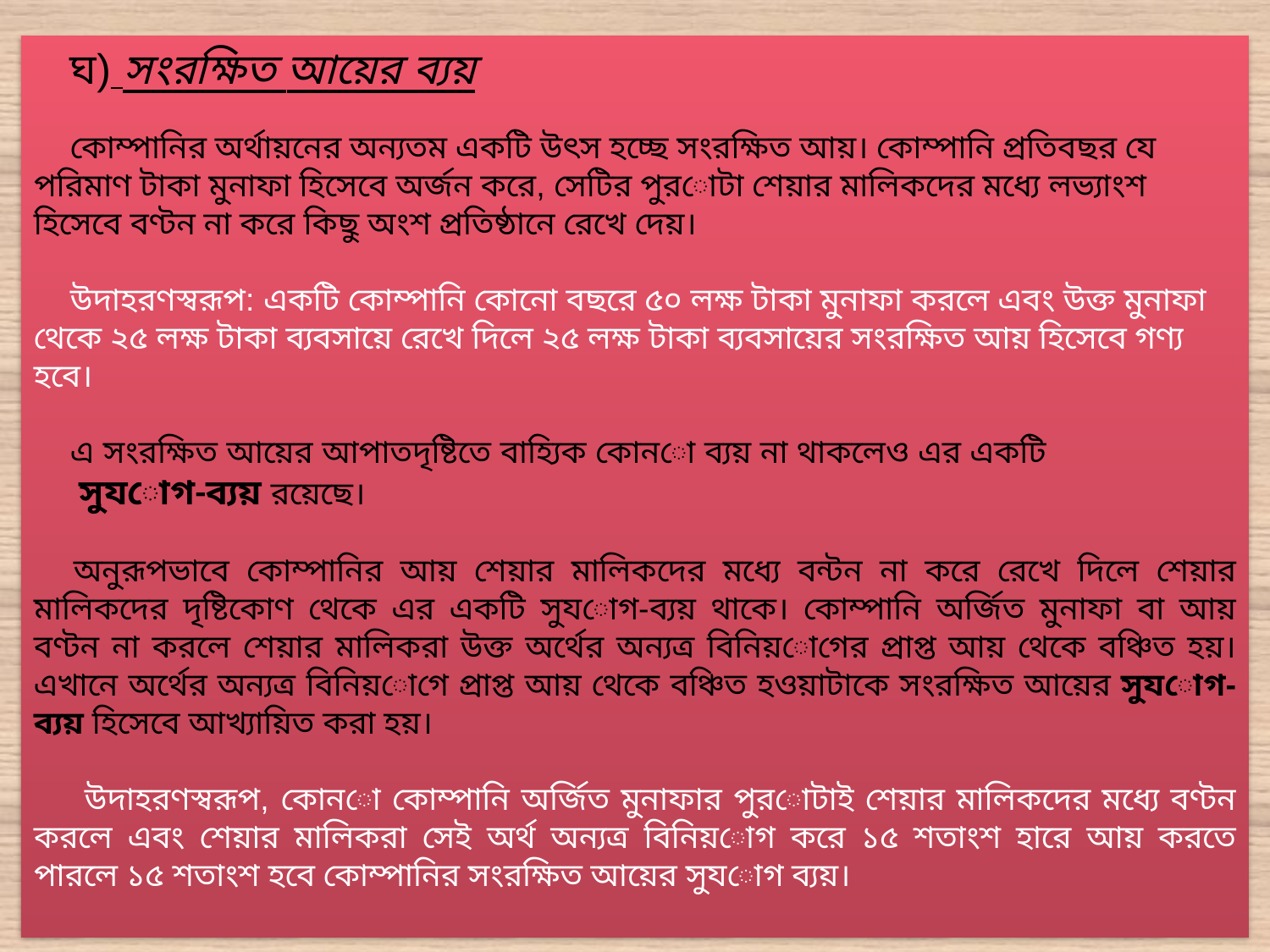

ঘ) সংরক্ষিত আয়ের ব্যয়

কোম্পানির অর্থায়নের অন্যতম একটি উৎস হচ্ছে সংরক্ষিত আয়। কোম্পানি প্রতিবছর যে পরিমাণ টাকা মুনাফা হিসেবে অর্জন করে, সেটির পুরোটা শেয়ার মালিকদের মধ্যে লভ্যাংশ হিসেবে বণ্টন না করে কিছু অংশ প্রতিষ্ঠানে রেখে দেয়।

উদাহরণস্বরূপ: একটি কোম্পানি কোনাে বছরে ৫০ লক্ষ টাকা মুনাফা করলে এবং উক্ত মুনাফা থেকে ২৫ লক্ষ টাকা ব্যবসায়ে রেখে দিলে ২৫ লক্ষ টাকা ব্যবসায়ের সংরক্ষিত আয় হিসেবে গণ্য হবে।

এ সংরক্ষিত আয়ের আপাতদৃষ্টিতে বাহ্যিক কোনো ব্যয় না থাকলেও এর একটি
 সুযোগ-ব্যয় রয়েছে।

অনুরূপভাবে কোম্পানির আয় শেয়ার মালিকদের মধ্যে বন্টন না করে রেখে দিলে শেয়ার মালিকদের দৃষ্টিকোণ থেকে এর একটি সুযোগ-ব্যয় থাকে। কোম্পানি অর্জিত মুনাফা বা আয় বণ্টন না করলে শেয়ার মালিকরা উক্ত অর্থের অন্যত্র বিনিয়োগের প্রাপ্ত আয় থেকে বঞ্চিত হয়। এখানে অর্থের অন্যত্র বিনিয়োগে প্রাপ্ত আয় থেকে বঞ্চিত হওয়াটাকে সংরক্ষিত আয়ের সুযোগ-ব্যয় হিসেবে আখ্যায়িত করা হয়।

 উদাহরণস্বরূপ, কোনো কোম্পানি অর্জিত মুনাফার পুরোটাই শেয়ার মালিকদের মধ্যে বণ্টন করলে এবং শেয়ার মালিকরা সেই অর্থ অন্যত্র বিনিয়োগ করে ১৫ শতাংশ হারে আয় করতে পারলে ১৫ শতাংশ হবে কোম্পানির সংরক্ষিত আয়ের সুযোগ ব্যয়।